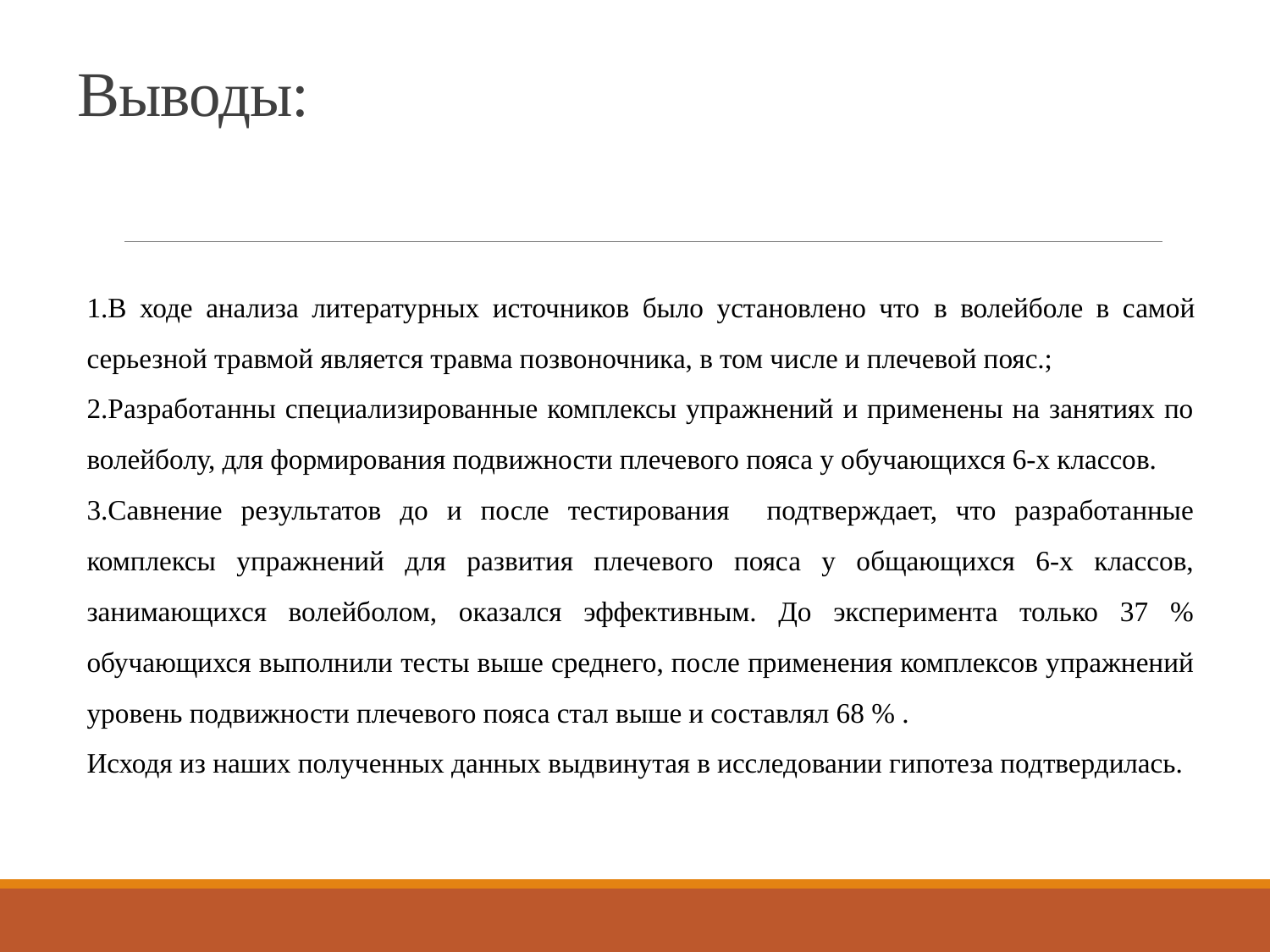

# Выводы:

1.В ходе анализа литературных источников было установлено что в волейболе в самой серьезной травмой является травма позвоночника, в том числе и плечевой пояс.;
2.Разработанны специализированные комплексы упражнений и применены на занятиях по волейболу, для формирования подвижности плечевого пояса у обучающихся 6-х классов.
3.Савнение результатов до и после тестирования  подтверждает, что разработанные комплексы упражнений для развития плечевого пояса у общающихся 6-х классов, занимающихся волейболом, оказался эффективным. До эксперимента только 37 % обучающихся выполнили тесты выше среднего, после применения комплексов упражнений уровень подвижности плечевого пояса стал выше и составлял 68 % .
Исходя из наших полученных данных выдвинутая в исследовании гипотеза подтвердилась.